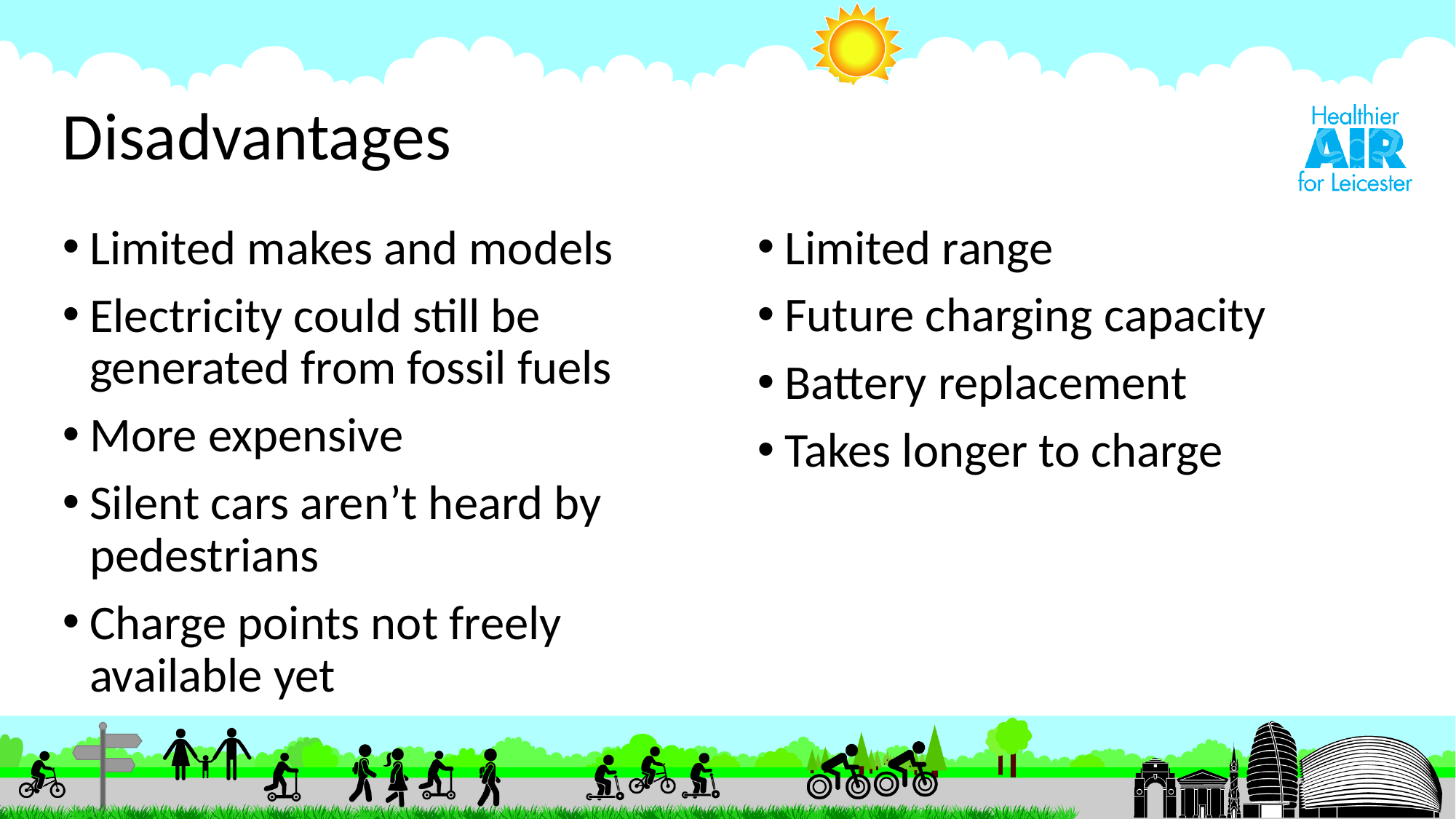

# Disadvantages
Limited makes and models
Electricity could still be generated from fossil fuels
More expensive
Silent cars aren’t heard by pedestrians
Charge points not freely available yet
Limited range
Future charging capacity
Battery replacement
Takes longer to charge